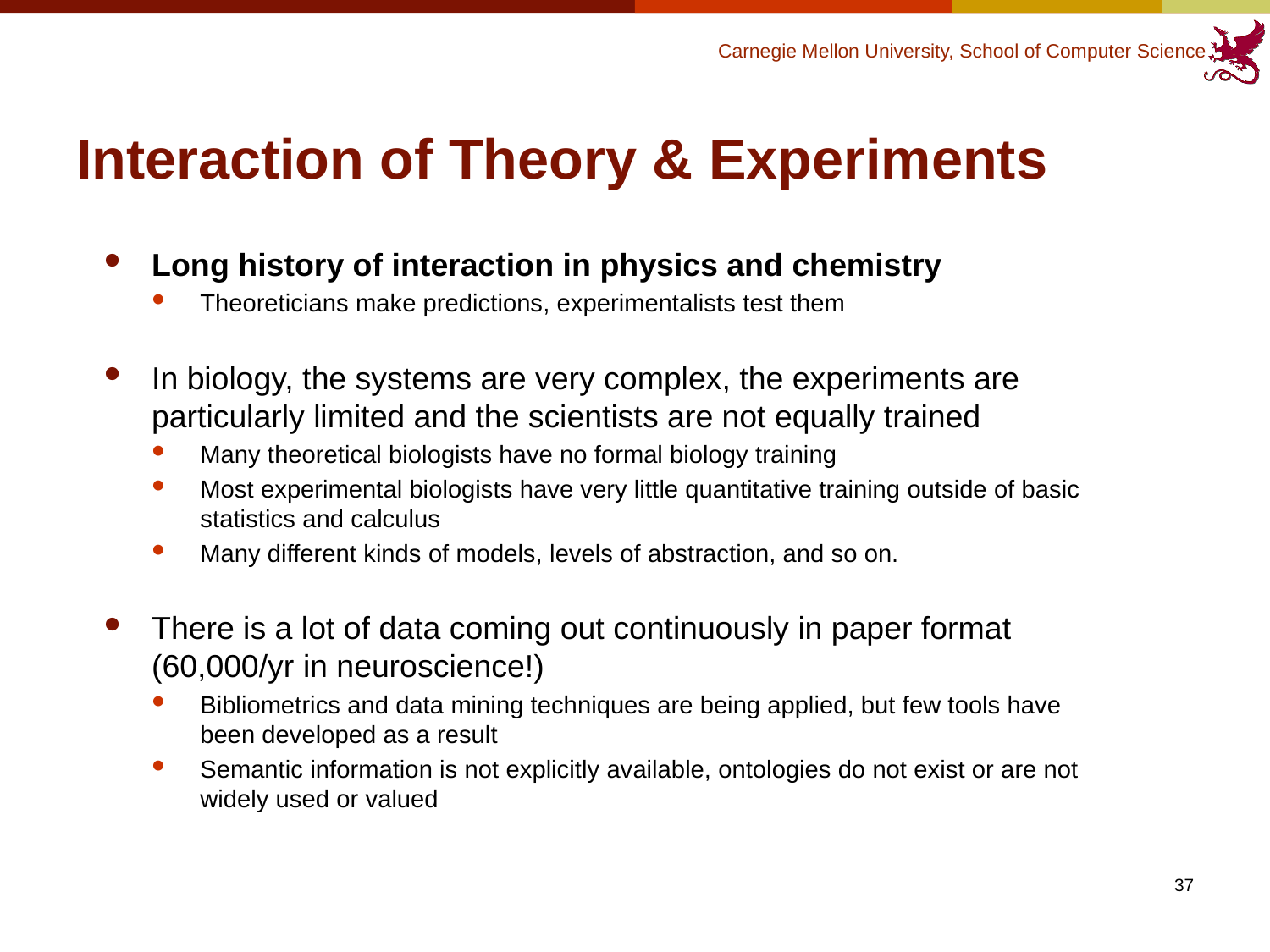

# Interaction of Theory & Experiments
Long history of interaction in physics and chemistry
Theoreticians make predictions, experimentalists test them

In biology, the systems are very complex, the experiments are particularly limited and the scientists are not equally trained
Many theoretical biologists have no formal biology training
Most experimental biologists have very little quantitative training outside of basic statistics and calculus
Many different kinds of models, levels of abstraction, and so on.

There is a lot of data coming out continuously in paper format (60,000/yr in neuroscience!)
Bibliometrics and data mining techniques are being applied, but few tools have been developed as a result
Semantic information is not explicitly available, ontologies do not exist or are not widely used or valued
37